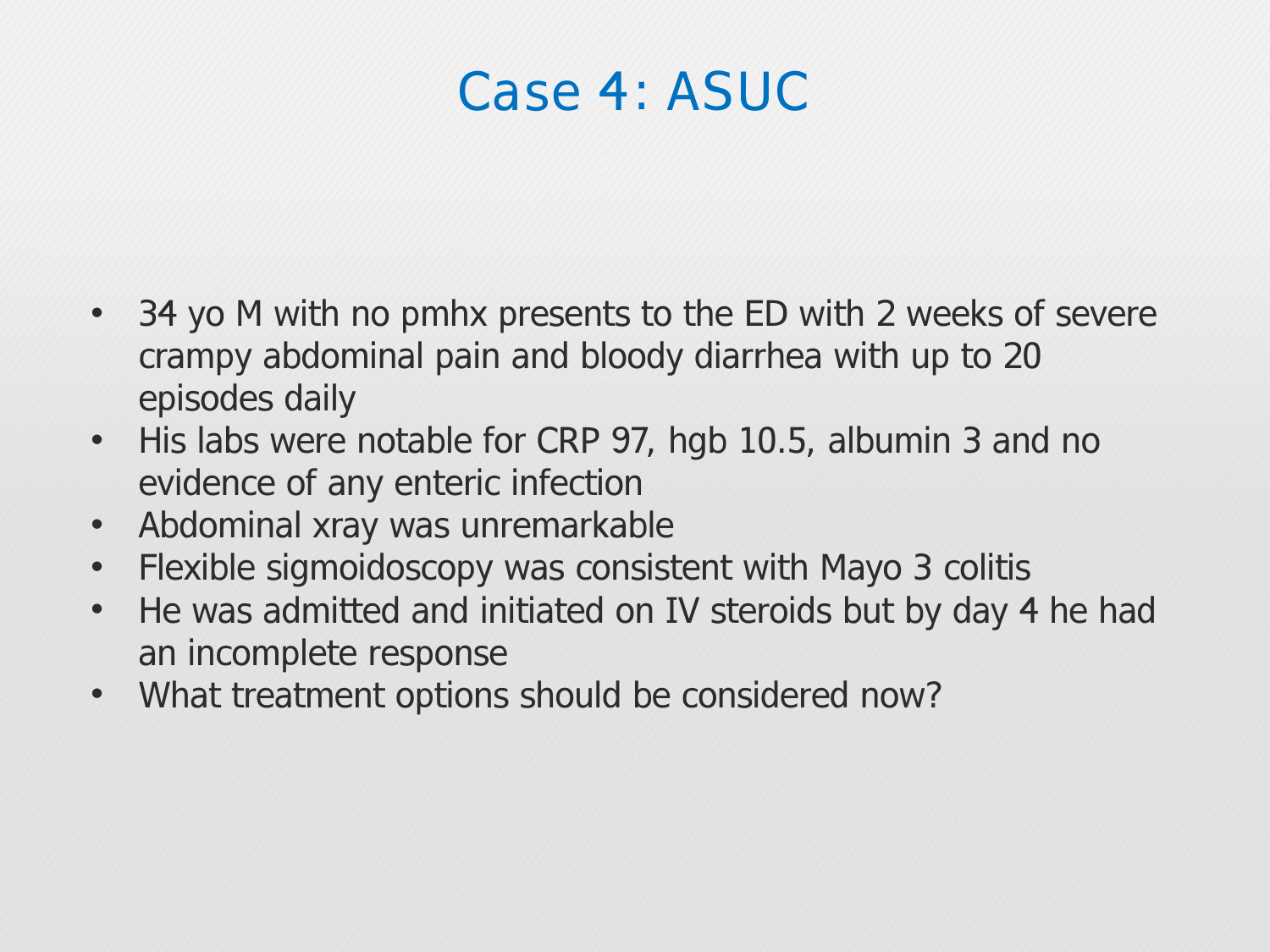

# Case 4: ASUC
34 yo M with no pmhx presents to the ED with 2 weeks of severe crampy abdominal pain and bloody diarrhea with up to 20 episodes daily
His labs were notable for CRP 97, hgb 10.5, albumin 3 and no evidence of any enteric infection
Abdominal xray was unremarkable
Flexible sigmoidoscopy was consistent with Mayo 3 colitis
He was admitted and initiated on IV steroids but by day 4 he had an incomplete response
What treatment options should be considered now?